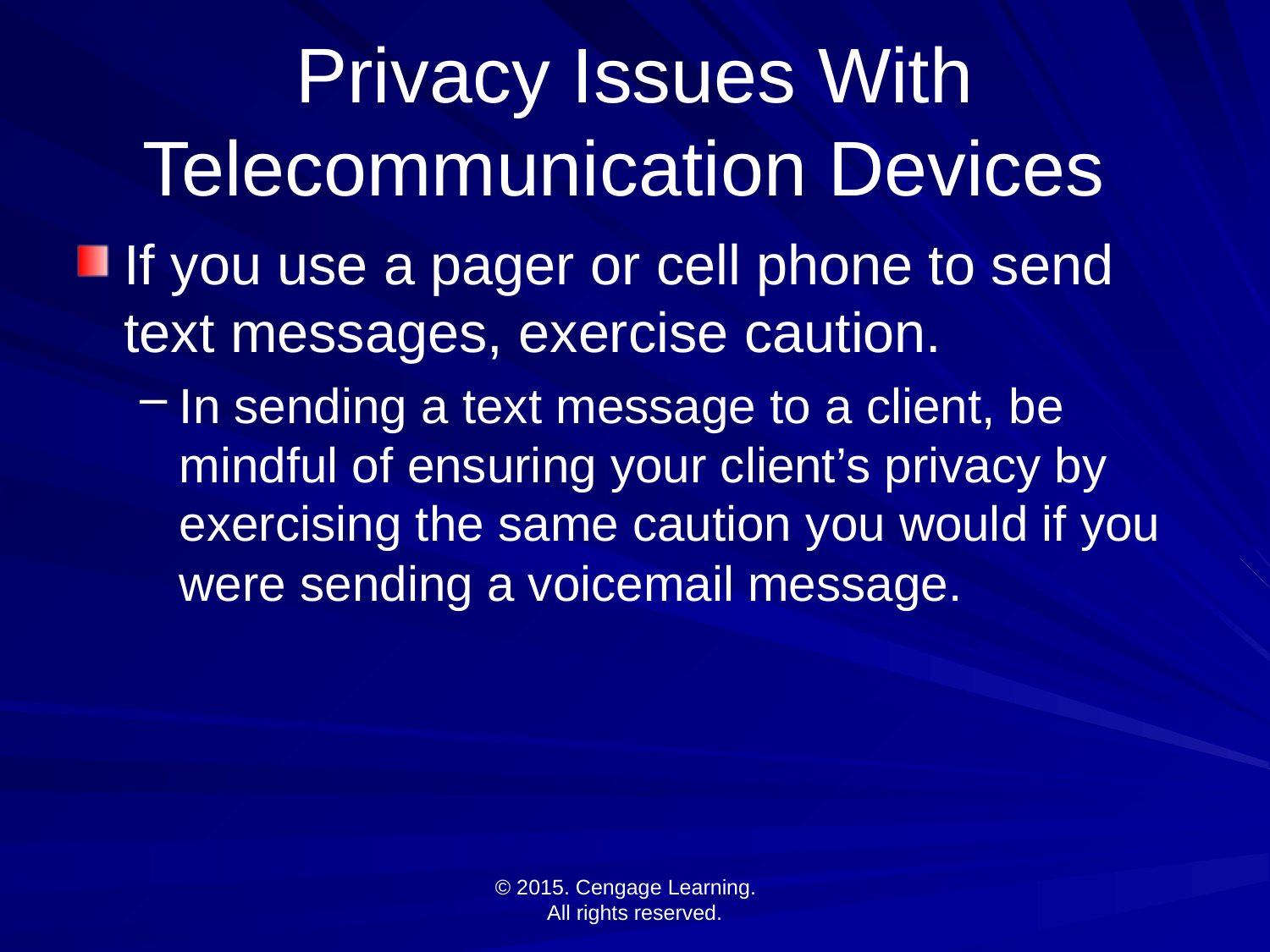

# Privacy Issues With Telecommunication Devices
If you use a pager or cell phone to send text messages, exercise caution.
In sending a text message to a client, be mindful of ensuring your client’s privacy by exercising the same caution you would if you were sending a voicemail message.
© 2015. Cengage Learning.
All rights reserved.